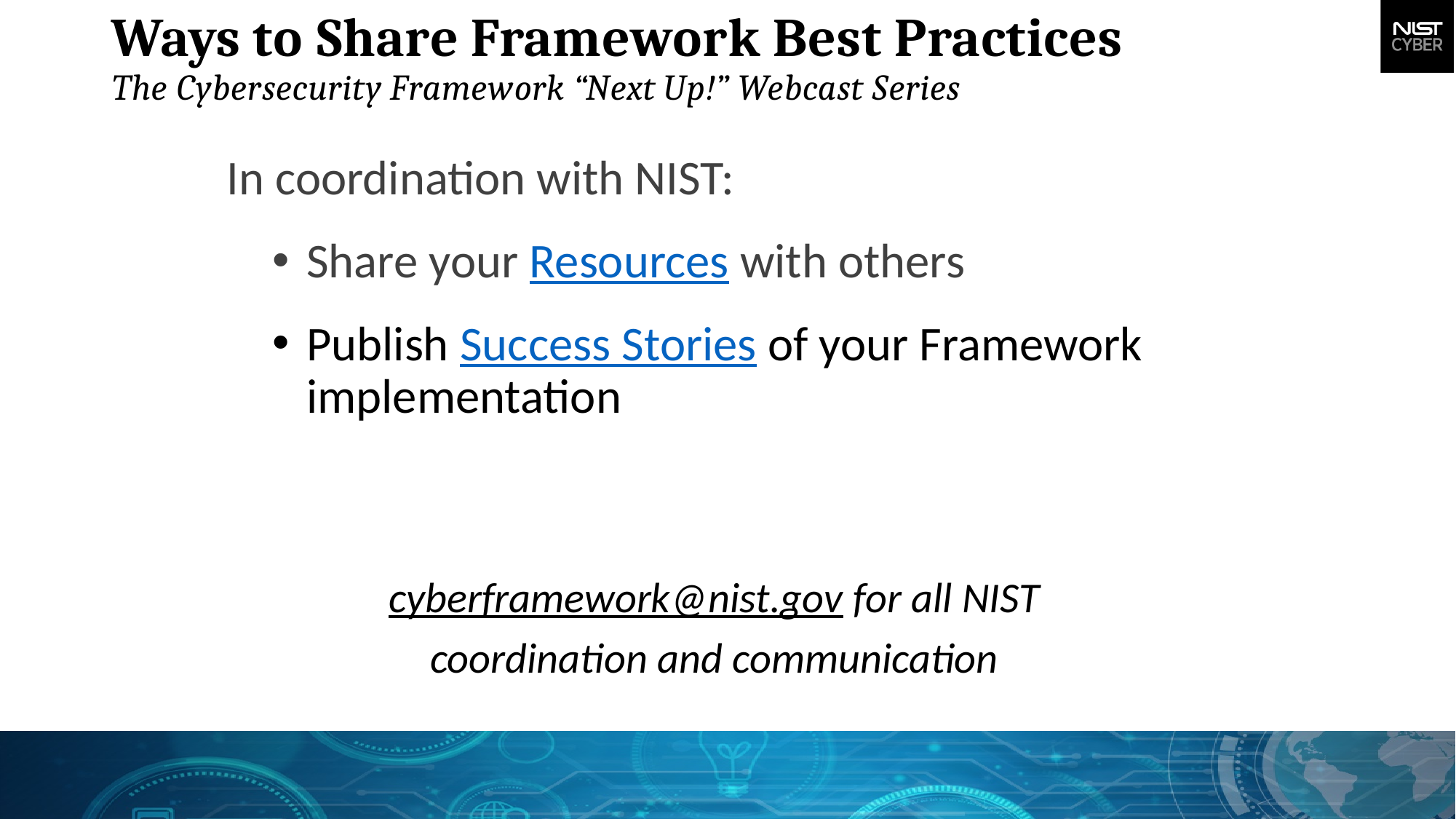

Ways to Share Framework Best Practices
The Cybersecurity Framework “Next Up!” Webcast Series
In coordination with NIST:
Share your Resources with others
Publish Success Stories of your Framework implementation

cyberframework@nist.gov for all NIST
coordination and communication